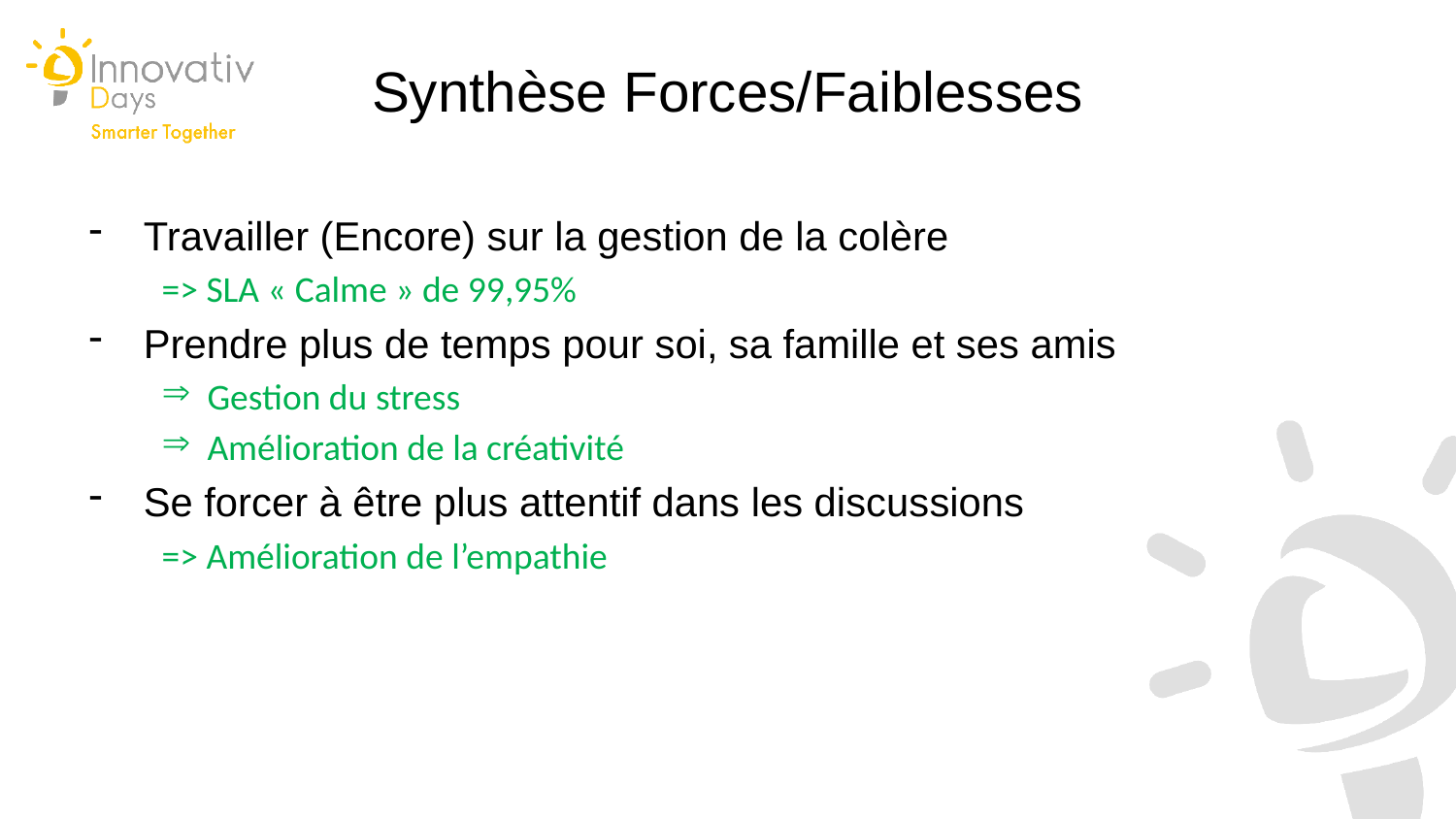

Synthèse Forces/Faiblesses
Travailler (Encore) sur la gestion de la colère
=> SLA « Calme » de 99,95%
Prendre plus de temps pour soi, sa famille et ses amis
Gestion du stress
Amélioration de la créativité
Se forcer à être plus attentif dans les discussions
=> Amélioration de l’empathie